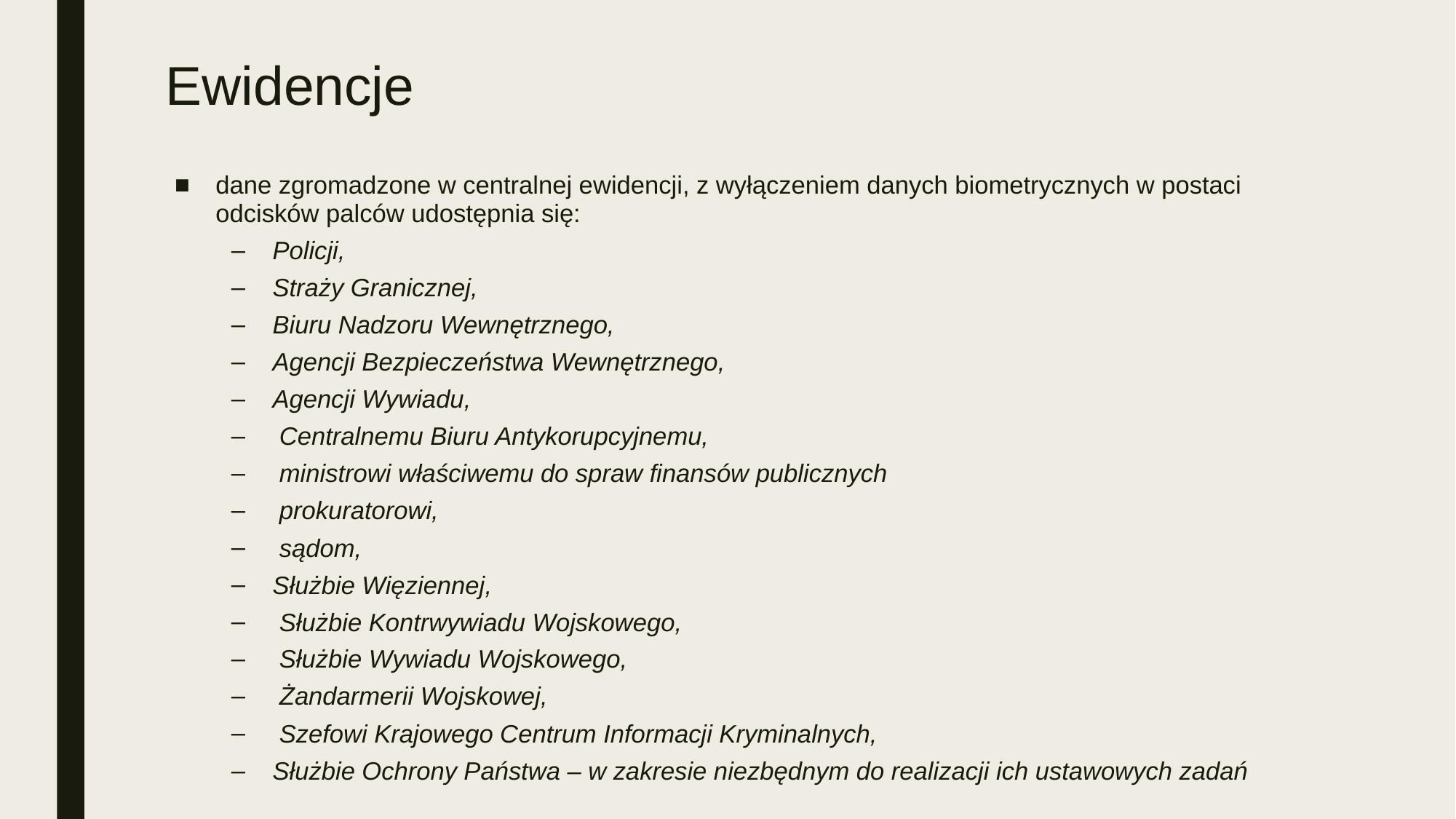

# Ewidencje
dane zgromadzone w centralnej ewidencji, z wyłączeniem danych biometrycznych w postaci odcisków palców udostępnia się:
Policji,
Straży Granicznej,
Biuru Nadzoru Wewnętrznego,
Agencji Bezpieczeństwa Wewnętrznego,
Agencji Wywiadu,
 Centralnemu Biuru Antykorupcyjnemu,
 ministrowi właściwemu do spraw finansów publicznych
 prokuratorowi,
 sądom,
Służbie Więziennej,
 Służbie Kontrwywiadu Wojskowego,
 Służbie Wywiadu Wojskowego,
 Żandarmerii Wojskowej,
 Szefowi Krajowego Centrum Informacji Kryminalnych,
Służbie Ochrony Państwa – w zakresie niezbędnym do realizacji ich ustawowych zadań